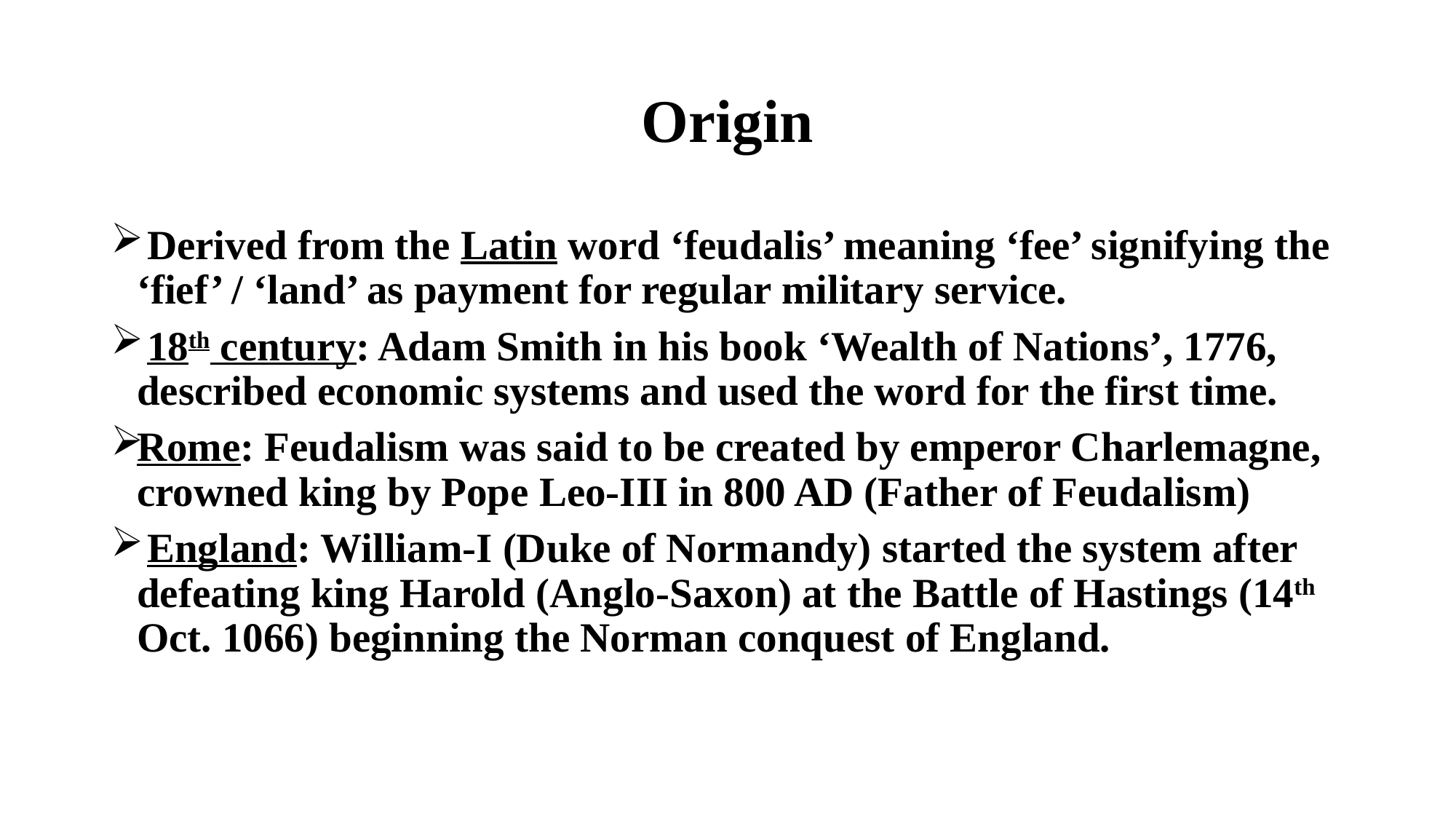

# Origin
 Derived from the Latin word ‘feudalis’ meaning ‘fee’ signifying the ‘fief’ / ‘land’ as payment for regular military service.
 18th century: Adam Smith in his book ‘Wealth of Nations’, 1776, described economic systems and used the word for the first time.
Rome: Feudalism was said to be created by emperor Charlemagne, crowned king by Pope Leo-III in 800 AD (Father of Feudalism)
 England: William-I (Duke of Normandy) started the system after defeating king Harold (Anglo-Saxon) at the Battle of Hastings (14th Oct. 1066) beginning the Norman conquest of England.